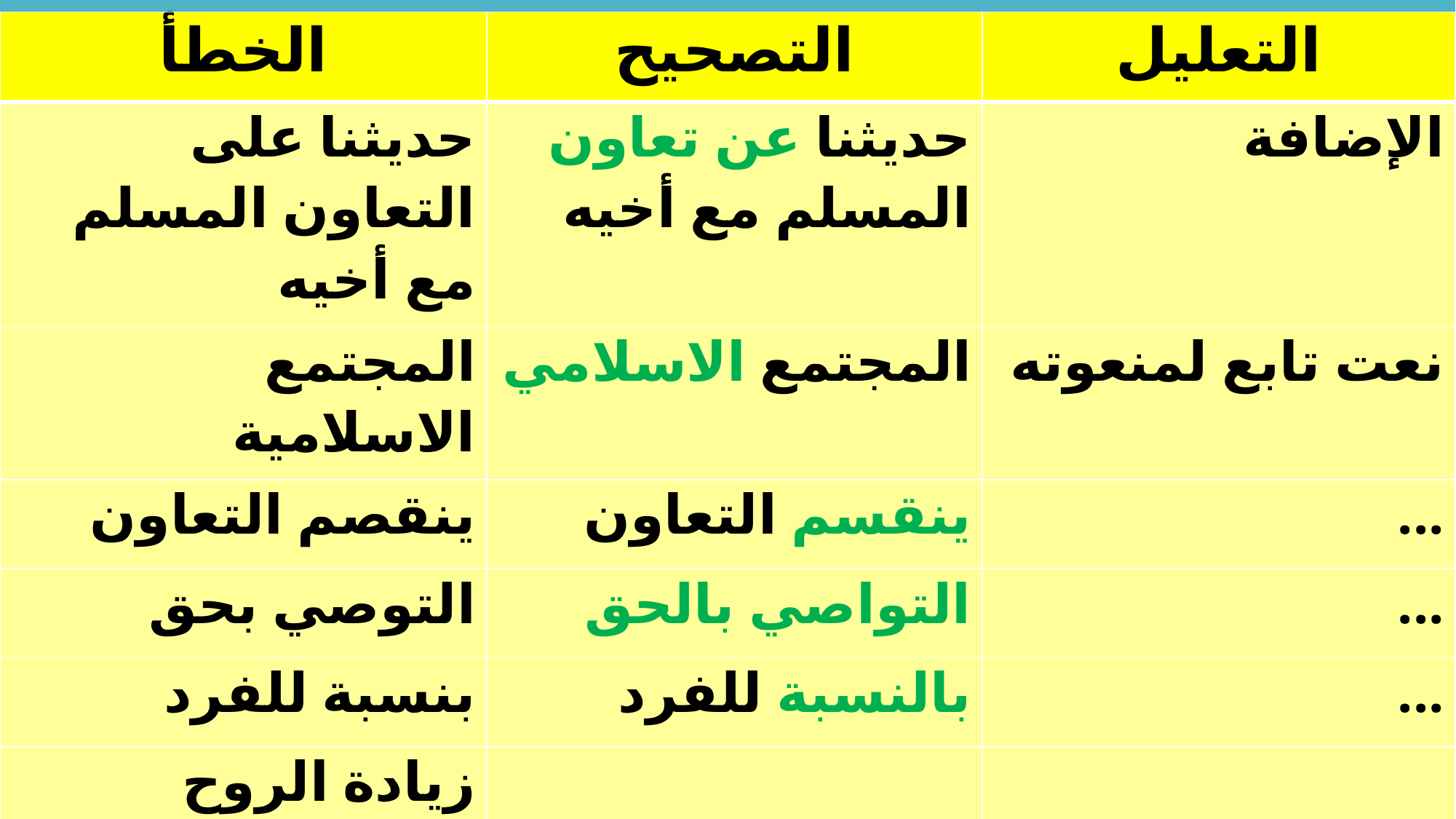

| الخطأ | التصحيح | التعليل |
| --- | --- | --- |
| حديثنا على التعاون المسلم مع أخيه | حديثنا عن تعاون المسلم مع أخيه | الإضافة |
| المجتمع الاسلامية | المجتمع الاسلامي | نعت تابع لمنعوته |
| ينقصم التعاون | ينقسم التعاون | ... |
| التوصي بحق | التواصي بالحق | ... |
| بنسبة للفرد | بالنسبة للفرد | ... |
| زيادة الروح التضامن |  |  |
| تقوية الصلاة |  |  |